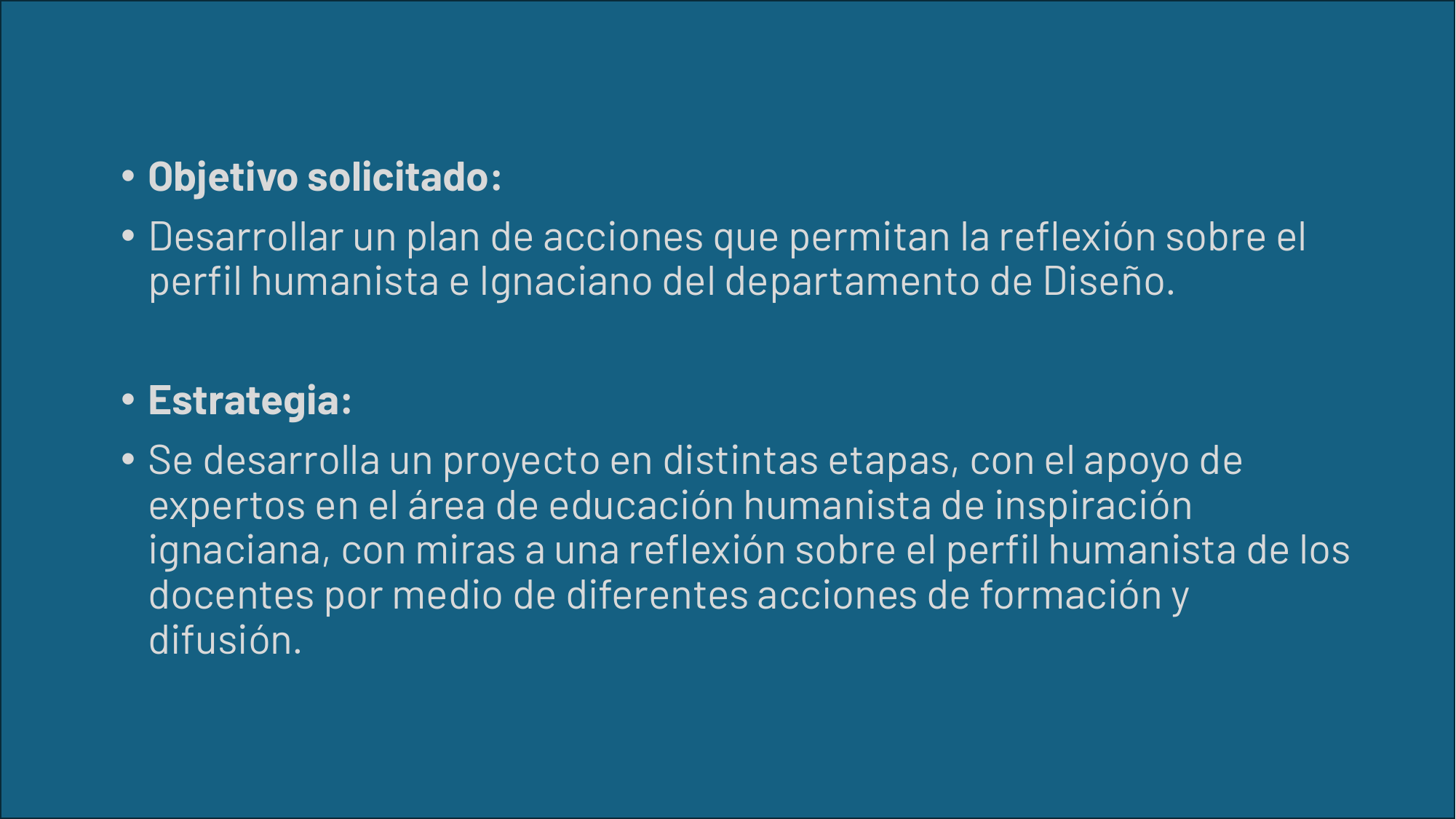

Objetivo solicitado:
Desarrollar un plan de acciones que permitan la reflexión sobre el perfil humanista e Ignaciano del departamento de Diseño.

Estrategia:
Se desarrolla un proyecto en distintas etapas, con el apoyo de expertos en el área de educación humanista de inspiración ignaciana, con miras a una reflexión sobre el perfil humanista de los docentes por medio de diferentes acciones de formación y difusión.